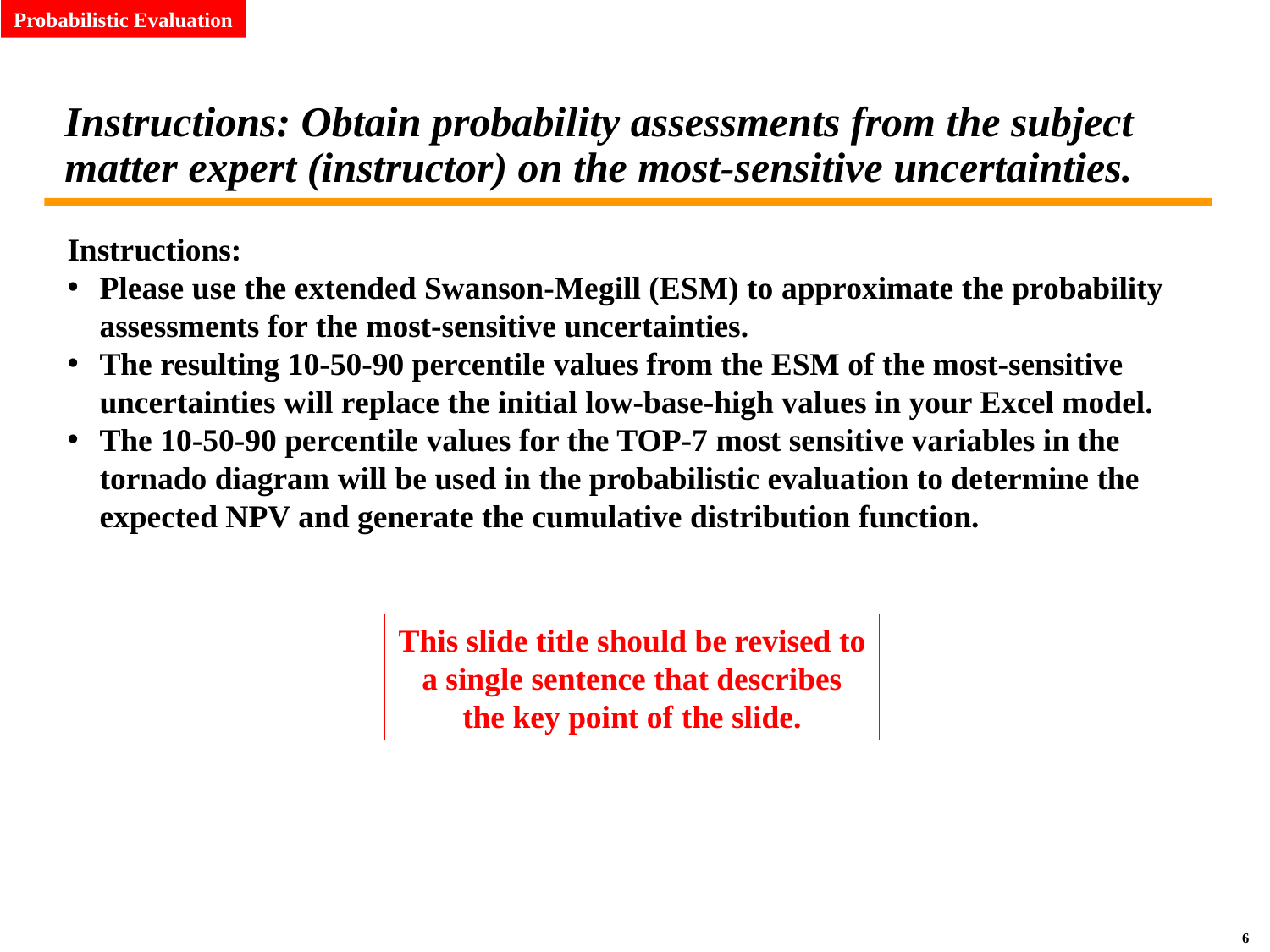

Probabilistic Evaluation
# Instructions: Obtain probability assessments from the subject matter expert (instructor) on the most-sensitive uncertainties.
Instructions:
Please use the extended Swanson-Megill (ESM) to approximate the probability assessments for the most-sensitive uncertainties.
The resulting 10-50-90 percentile values from the ESM of the most-sensitive uncertainties will replace the initial low-base-high values in your Excel model.
The 10-50-90 percentile values for the TOP-7 most sensitive variables in the tornado diagram will be used in the probabilistic evaluation to determine the expected NPV and generate the cumulative distribution function.
This slide title should be revised to a single sentence that describes the key point of the slide.